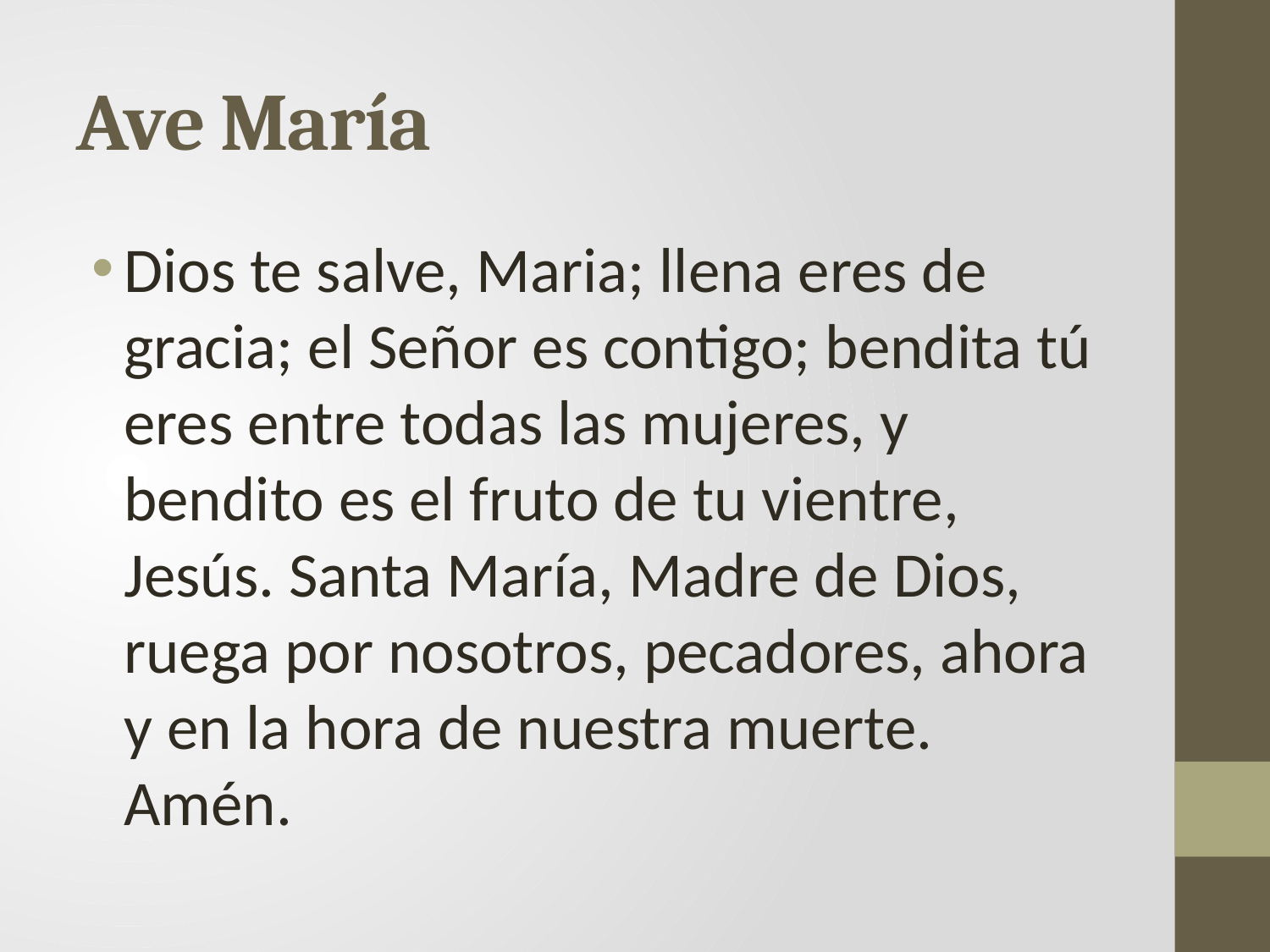

# Ave María
Dios te salve, Maria; llena eres de gracia; el Señor es contigo; bendita tú eres entre todas las mujeres, y bendito es el fruto de tu vientre, Jesús. Santa María, Madre de Dios, ruega por nosotros, pecadores, ahora y en la hora de nuestra muerte. Amén.